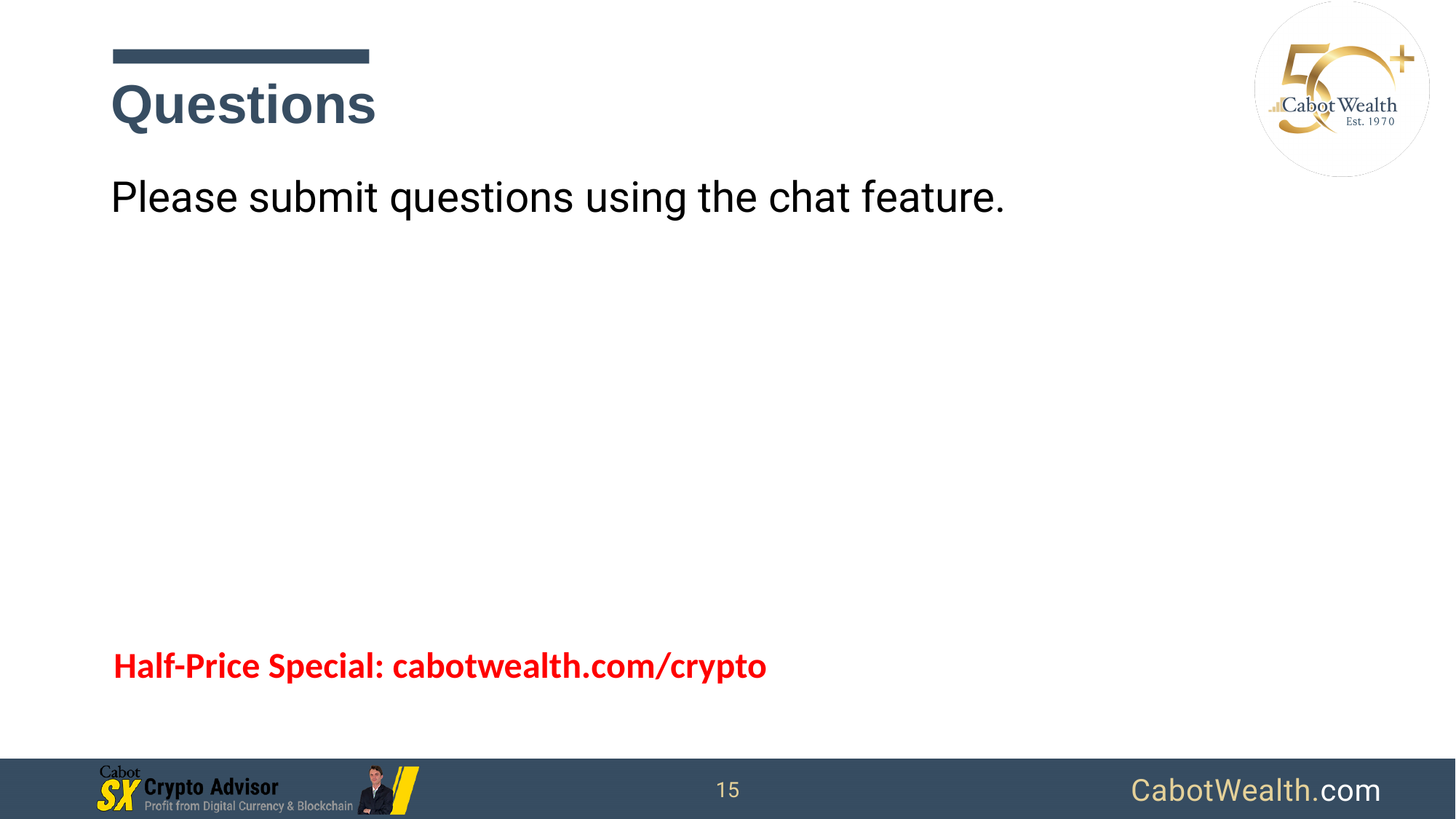

# Questions
Please submit questions using the chat feature.

Half-Price Special: cabotwealth.com/crypto